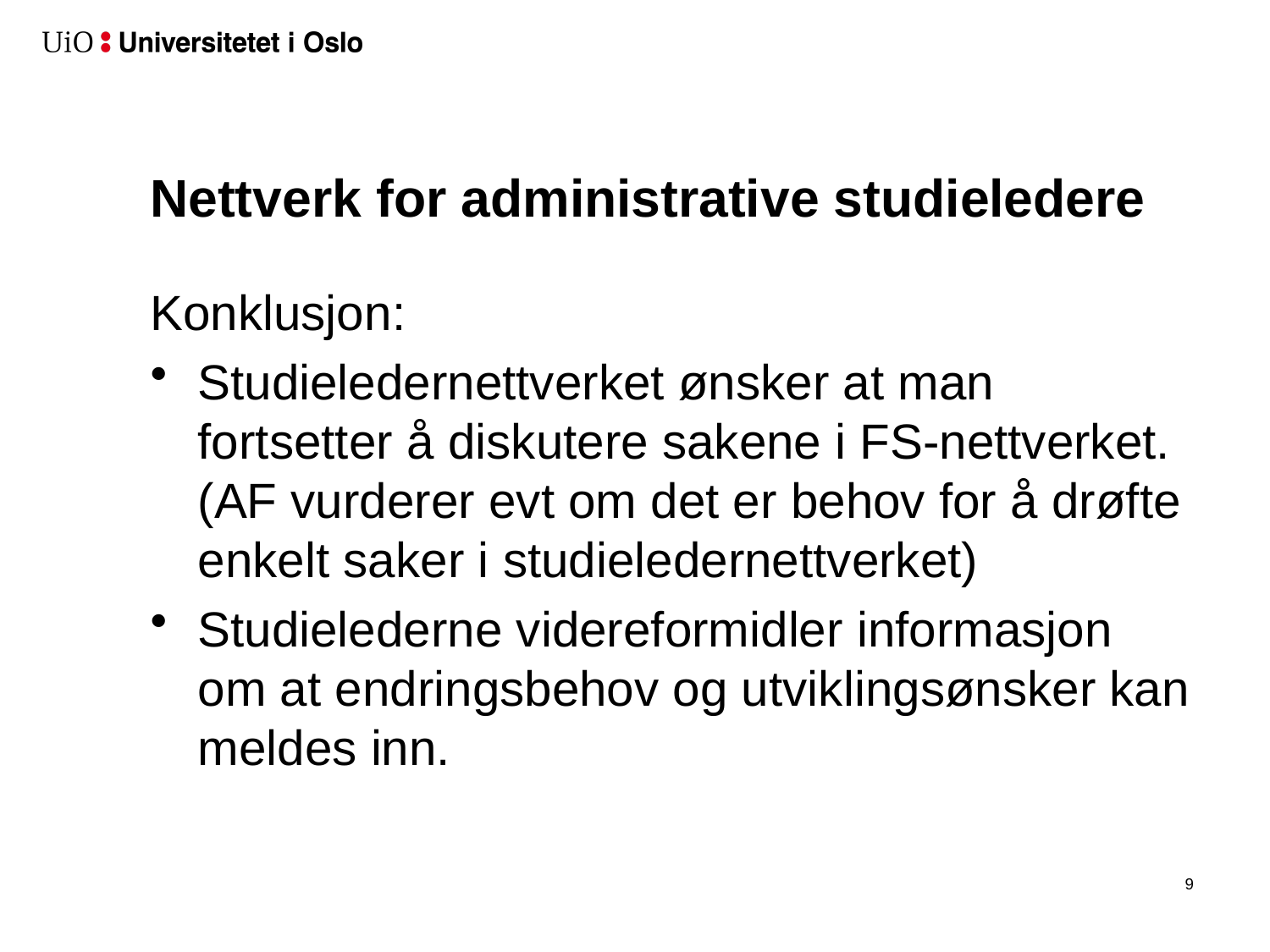

# Nettverk for administrative studieledere
Konklusjon:
Studieledernettverket ønsker at man fortsetter å diskutere sakene i FS-nettverket. (AF vurderer evt om det er behov for å drøfte enkelt saker i studieledernettverket)
Studielederne videreformidler informasjon om at endringsbehov og utviklingsønsker kan meldes inn.

9